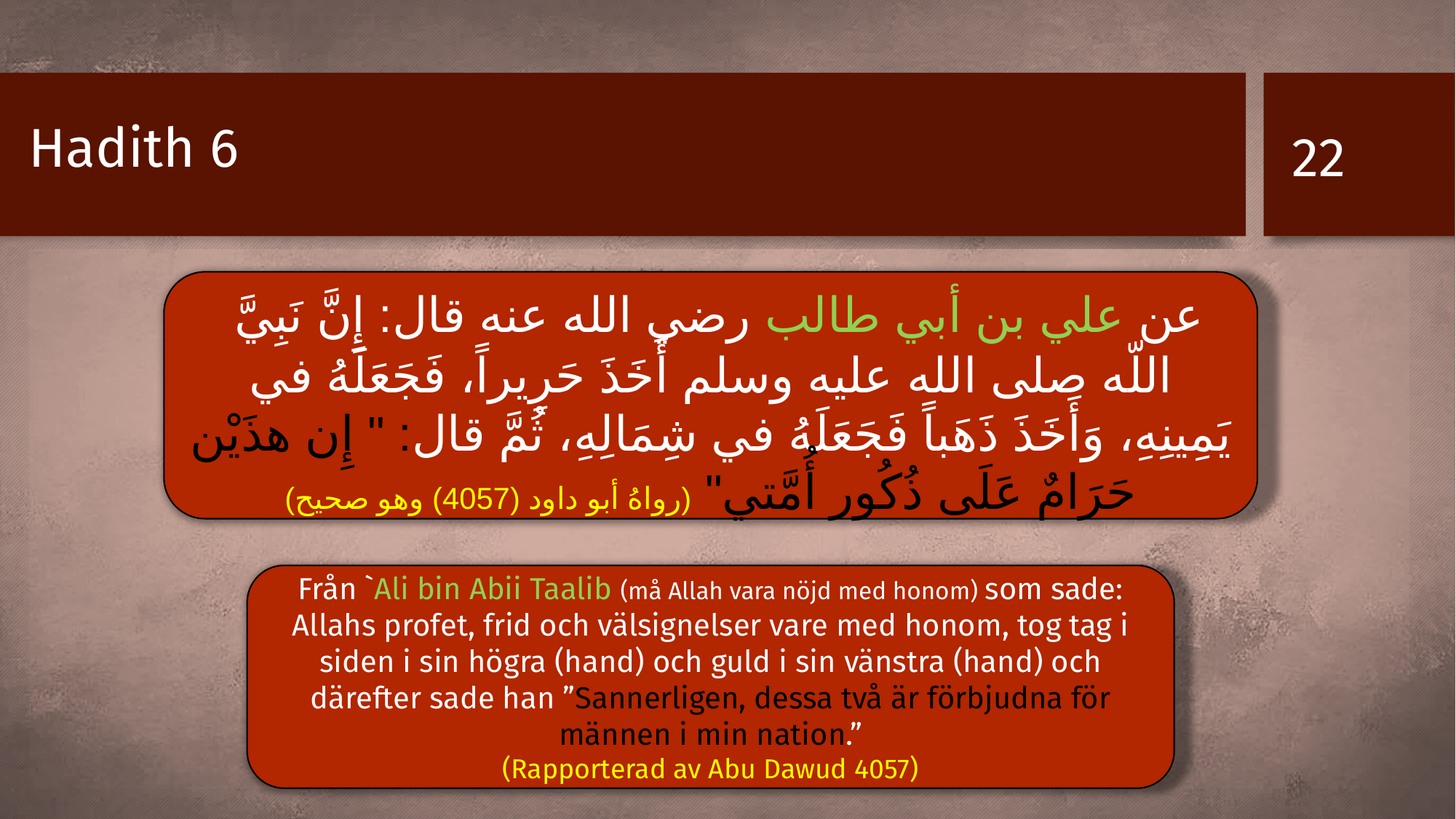

# Hadith 6
22

 عن علي بن أبي طالب رضي الله عنه قال: إِنَّ نَبِيَّ اللّه صلى الله عليه وسلم أَخَذَ حَرِيراً، فَجَعَلَهُ في يَمِينِهِ، وَأَخَذَ ذَهَباً فَجَعَلَهُ في شِمَالِهِ، ثُمَّ قال: " إِن هذَيْن حَرَامٌ عَلَى ذُكُور أُمَّتي" (رواهُ أبو داود (4057) وهو صحيح)
Från `Ali bin Abii Taalib (må Allah vara nöjd med honom) som sade: Allahs profet, frid och välsignelser vare med honom, tog tag i siden i sin högra (hand) och guld i sin vänstra (hand) och därefter sade han ”Sannerligen, dessa två är förbjudna för männen i min nation.”
(Rapporterad av Abu Dawud 4057)